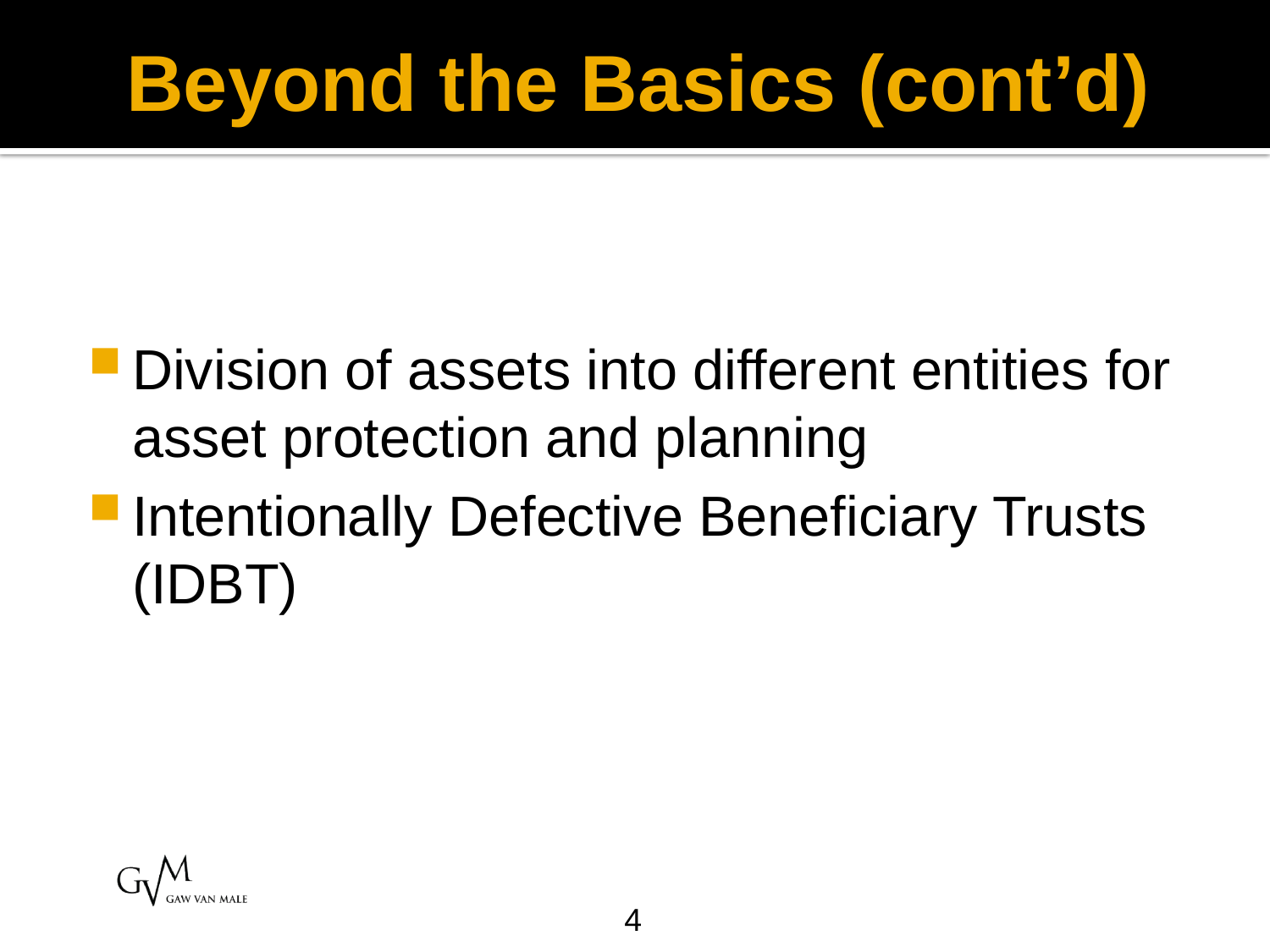

# Beyond the Basics (cont’d)
Division of assets into different entities for asset protection and planning
Intentionally Defective Beneficiary Trusts (IDBT)